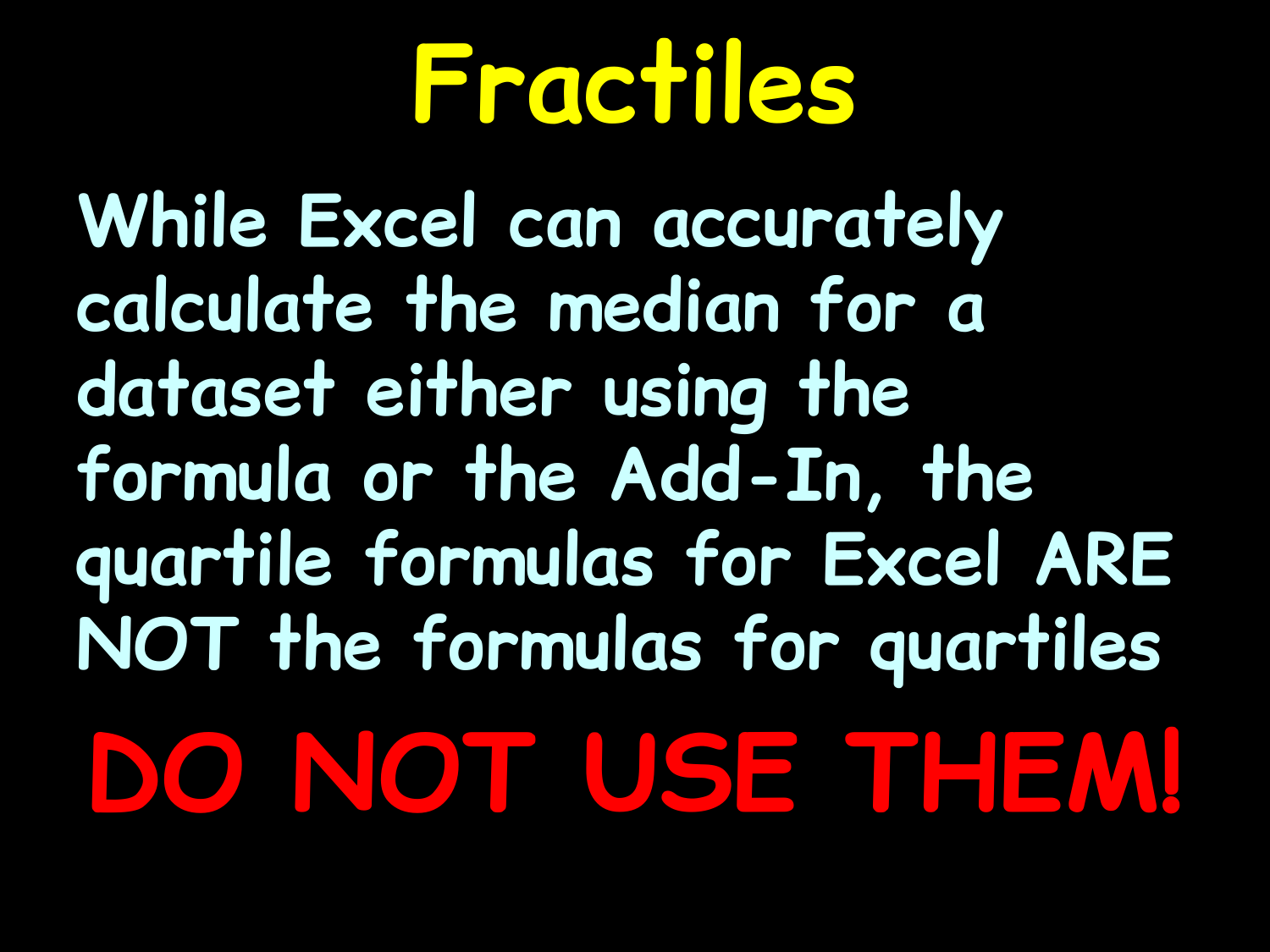

# Fractiles
While Excel can accurately calculate the median for a dataset either using the formula or the Add-In, the quartile formulas for Excel ARE NOT the formulas for quartiles
DO NOT USE THEM!